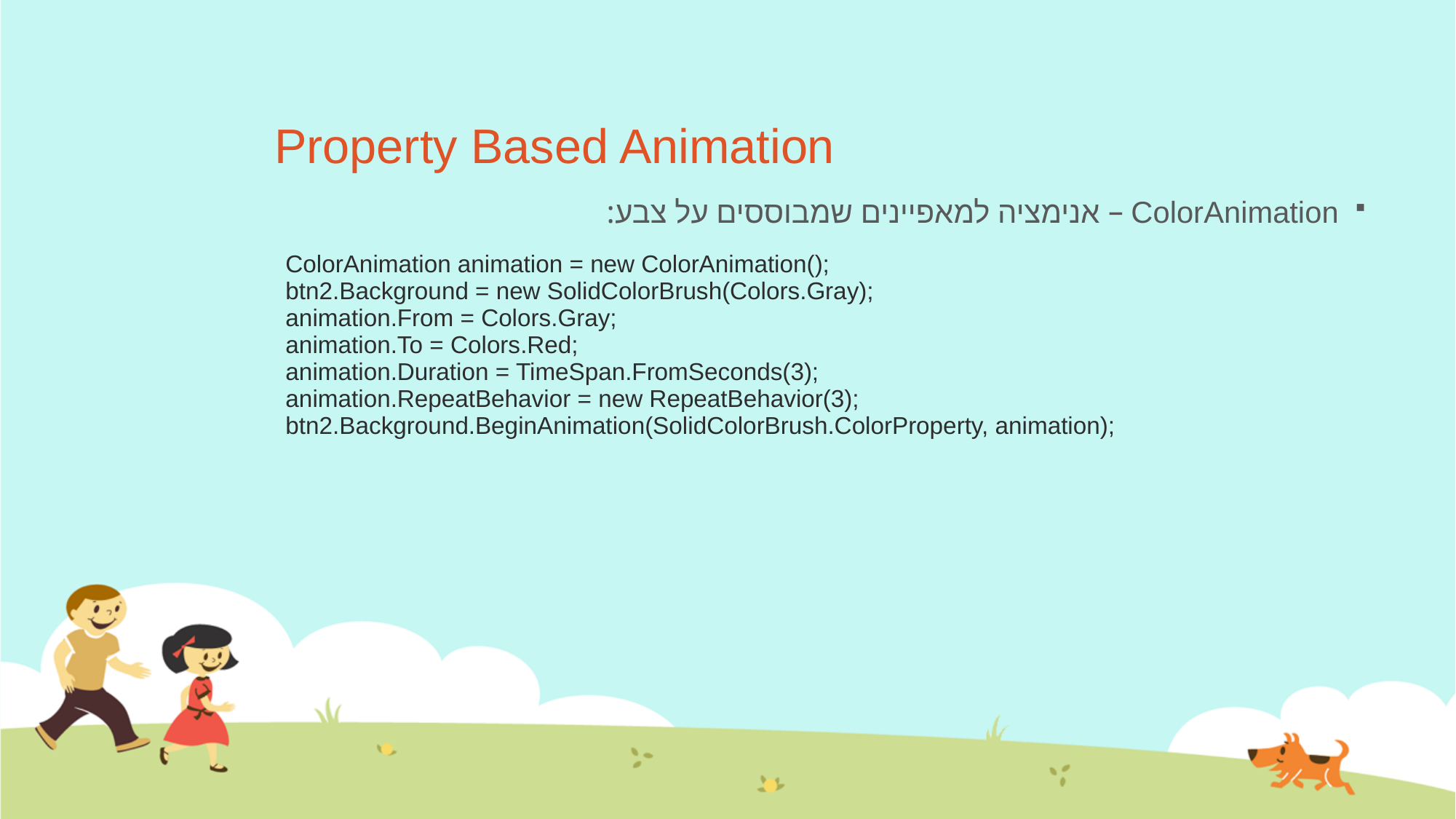

# Property Based Animation
ColorAnimation – אנימציה למאפיינים שמבוססים על צבע:
| ColorAnimation animation = new ColorAnimation(); btn2.Background = new SolidColorBrush(Colors.Gray); animation.From = Colors.Gray; animation.To = Colors.Red; animation.Duration = TimeSpan.FromSeconds(3); animation.RepeatBehavior = new RepeatBehavior(3); btn2.Background.BeginAnimation(SolidColorBrush.ColorProperty, animation); |
| --- |